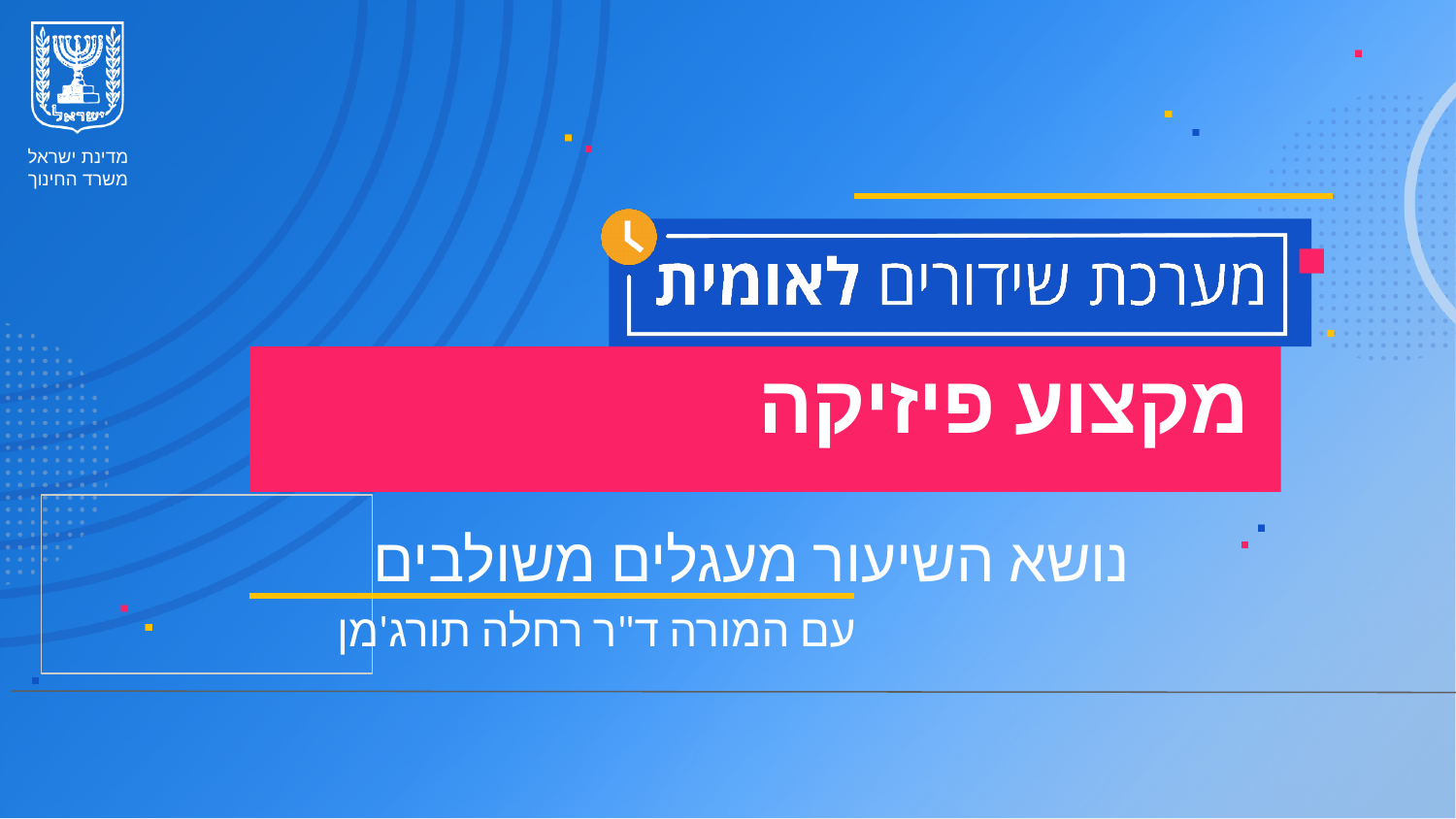

מקצוע פיזיקה

נושא השיעור מעגלים משולבים
עם המורה ד"ר רחלה תורג'מן